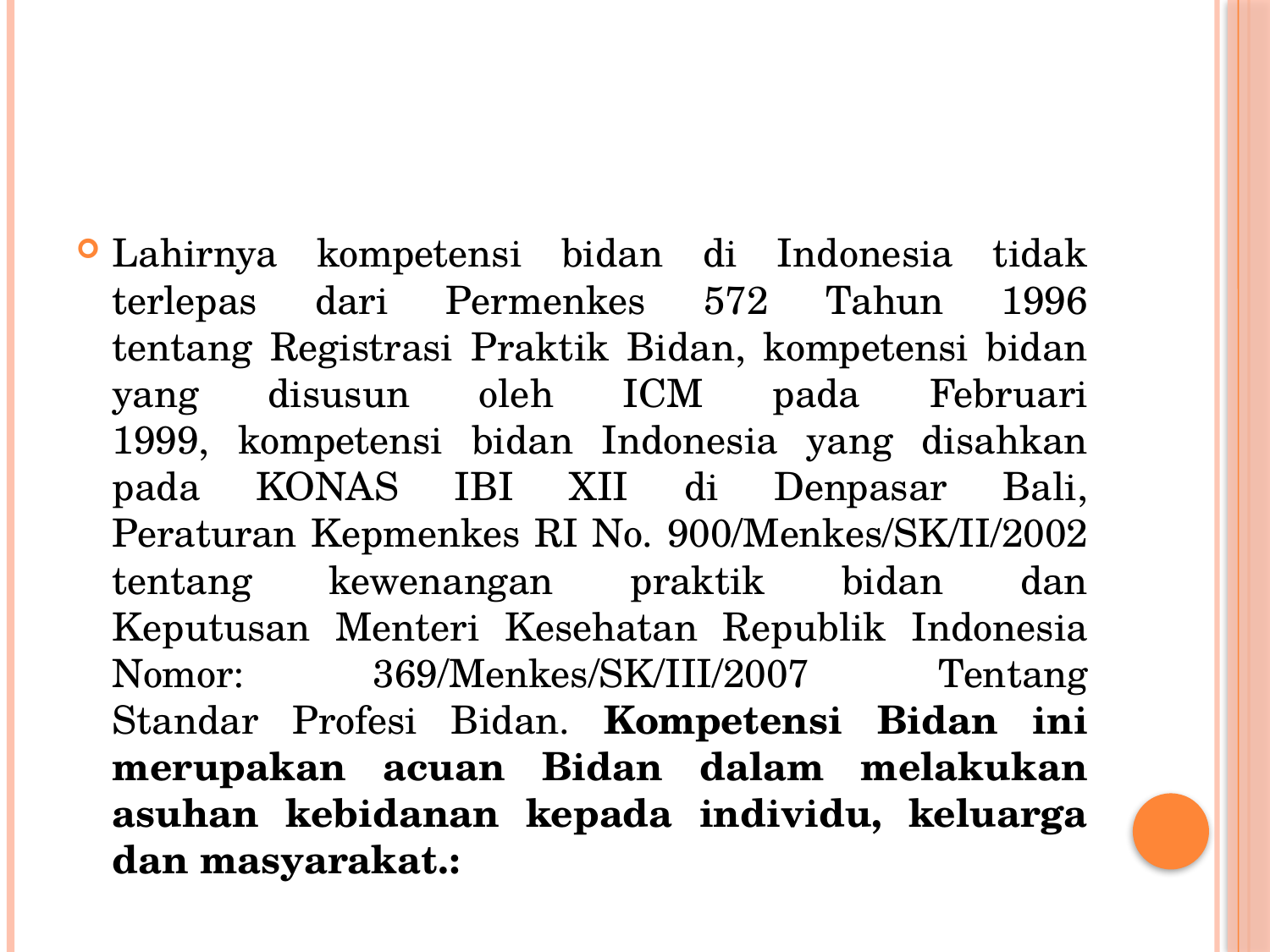

Lahirnya kompetensi bidan di Indonesia tidak terlepas dari Permenkes 572 Tahun 1996
tentang Registrasi Praktik Bidan, kompetensi bidan yang disusun oleh ICM pada Februari
1999, kompetensi bidan Indonesia yang disahkan pada KONAS IBI XII di Denpasar Bali,
Peraturan Kepmenkes RI No. 900/Menkes/SK/II/2002 tentang kewenangan praktik bidan dan
Keputusan Menteri Kesehatan Republik Indonesia Nomor: 369/Menkes/SK/III/2007 Tentang
Standar Profesi Bidan. Kompetensi Bidan ini merupakan acuan Bidan dalam melakukan
asuhan kebidanan kepada individu, keluarga dan masyarakat.: